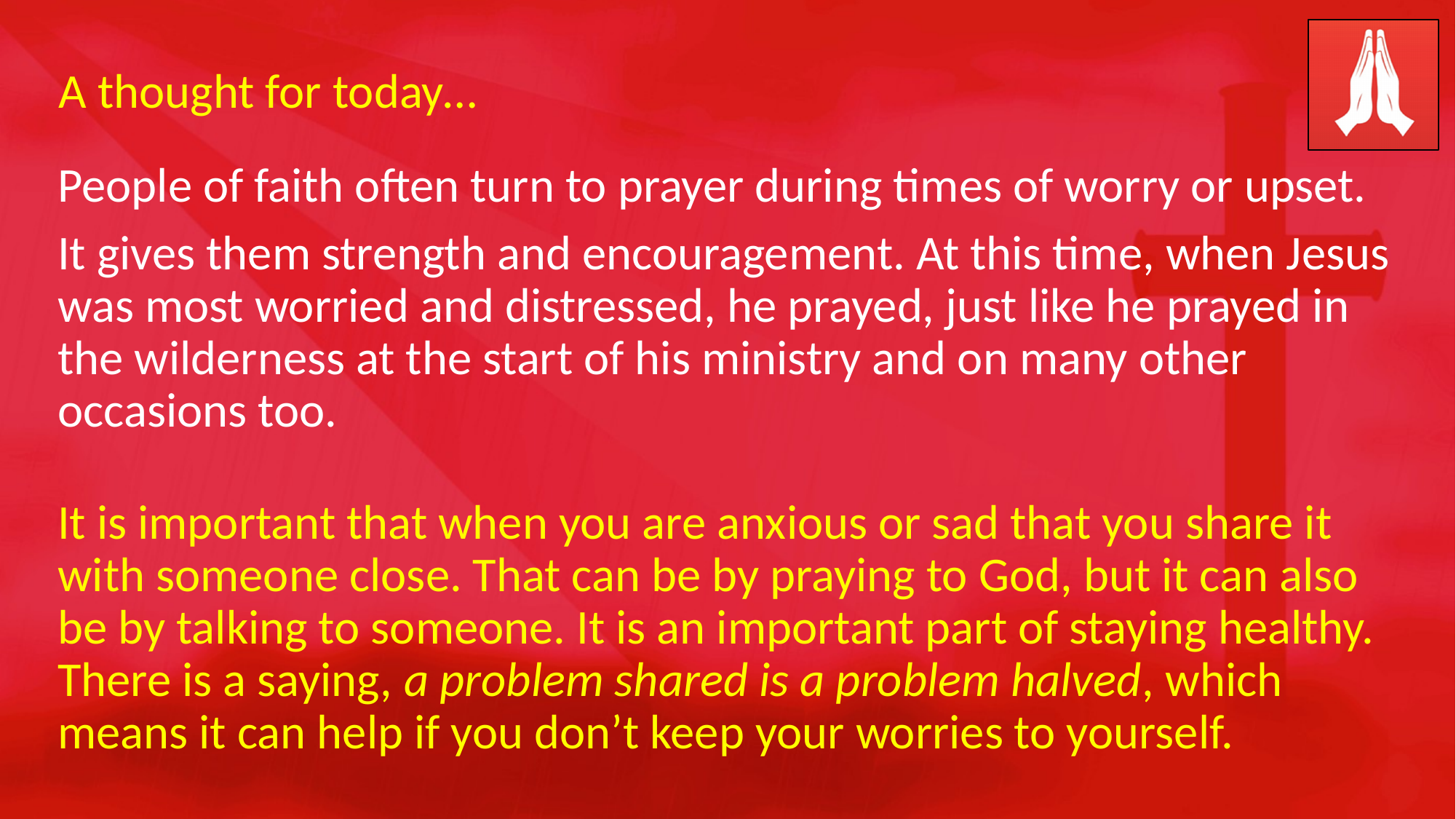

People of faith often turn to prayer during times of worry or upset.
It gives them strength and encouragement. At this time, when Jesus was most worried and distressed, he prayed, just like he prayed in the wilderness at the start of his ministry and on many other occasions too.

It is important that when you are anxious or sad that you share it with someone close. That can be by praying to God, but it can also be by talking to someone. It is an important part of staying healthy. There is a saying, a problem shared is a problem halved, which means it can help if you don’t keep your worries to yourself.